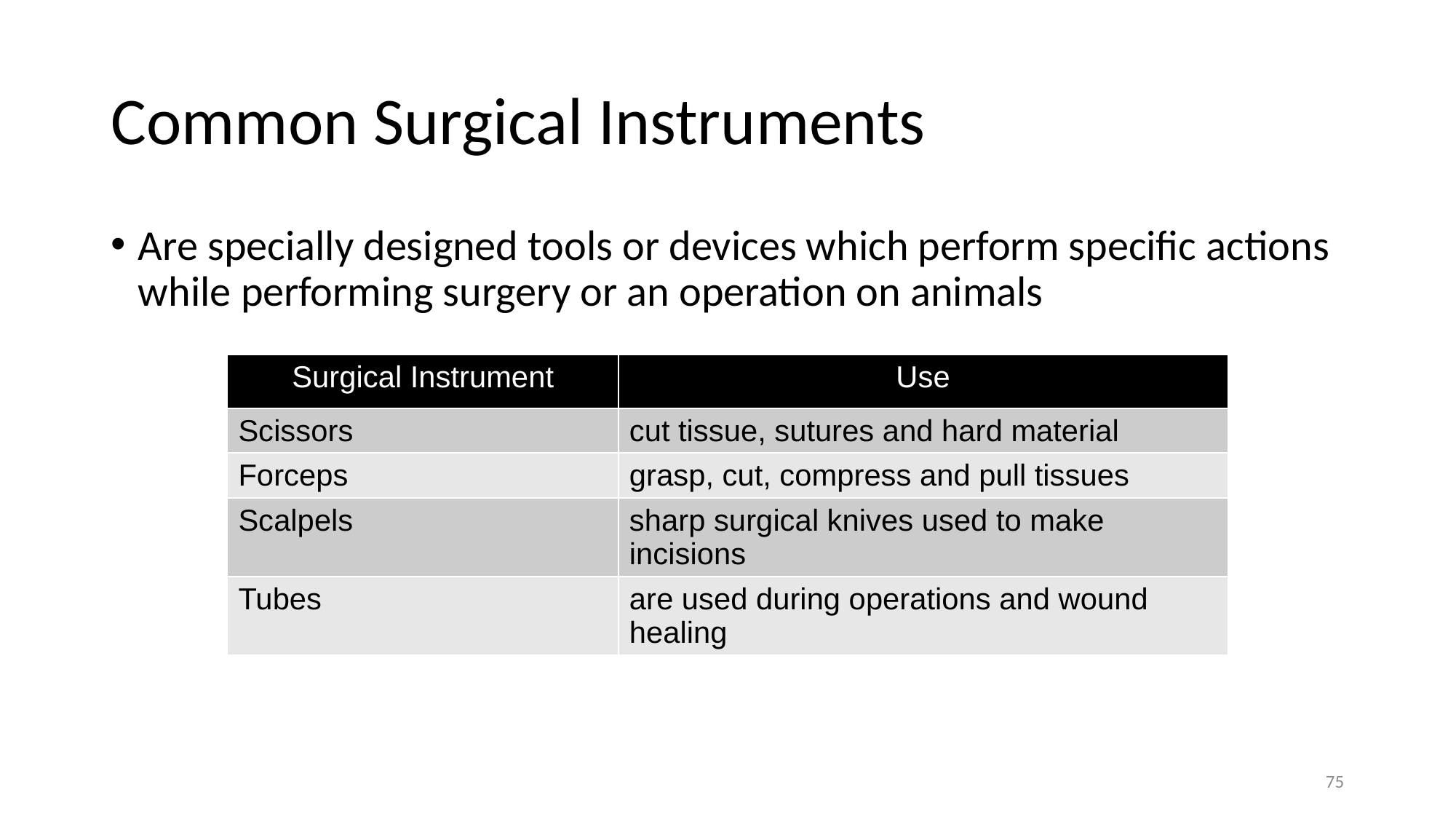

# Common Surgical Instruments
Are specially designed tools or devices which perform specific actions while performing surgery or an operation on animals
| Surgical Instrument | Use |
| --- | --- |
| Scissors | cut tissue, sutures and hard material |
| Forceps | grasp, cut, compress and pull tissues |
| Scalpels | sharp surgical knives used to make incisions |
| Tubes | are used during operations and wound healing |
75